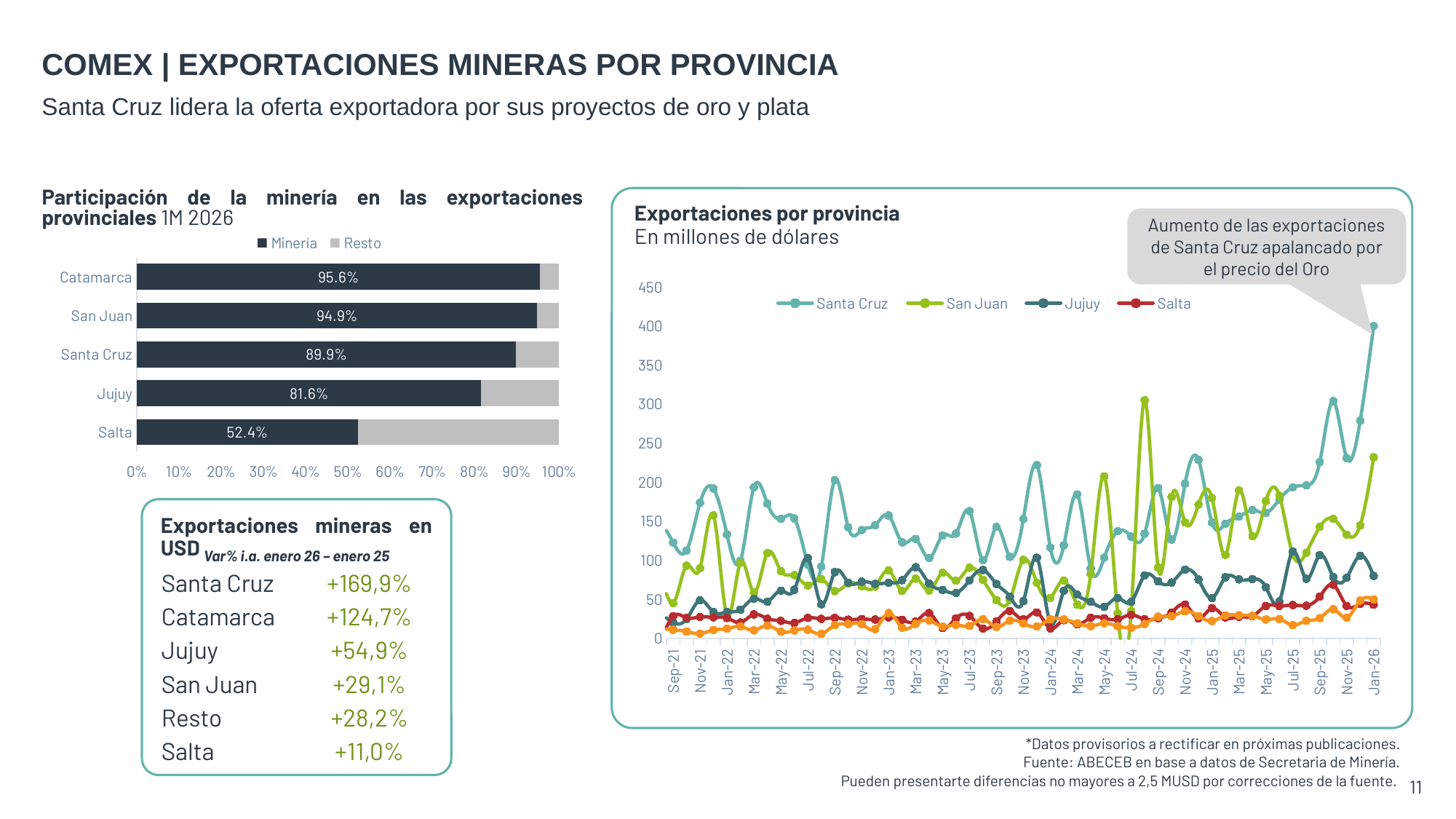

COMEX | EXPORTACIONES MINERAS POR PROVINCIA

Santa Cruz lidera la oferta exportadora por sus proyectos de oro y plata
Participación de la minería en las exportaciones provinciales 1M 2026

Exportaciones por provincia
En millones de dólares
Aumento de las exportaciones de Santa Cruz apalancado por el precio del Oro

### Chart

| Category |  |  |
|---|---|---|
| Salta | 0.524 | 0.476 |
| Jujuy | 0.816 | 0.18400000000000005 |
| Santa Cruz | 0.899 | 0.10099999999999998 |
| San Juan | 0.949 | 0.051000000000000045 |
| Catamarca | 0.956 | 0.04400000000000004 |

### Chart

| Category | Santa Cruz | San Juan | Jujuy | Salta | Catamarca |
|---|---|---|---|---|---|
| 44197 | 88.27232068 | 46.214584009999996 | 21.8900224 | 15.800192699999998 | 12.2869031 |
| 44228 | 122.28446041 | 60.0022143 | 15.16903919 | 17.17637886 | 2.41373566 |
| 44256 | 110.14400664 | 46.69124927 | 45.83586087 | 15.064505650000001 | 14.415737029999999 |
| 44287 | 135.94181953 | 14.07330851 | 29.857719399999997 | 15.6673293 | 5.212876400000001 |
| 44317 | 121.00297306 | 68.45289289 | 41.19182585 | 13.63558708 | 10.002748519999999 |
| 44348 | 150.24213029 | 113.33958598000001 | 29.087601489999997 | 15.220245539999999 | 9.892257560000001 |
| 44378 | 141.87928262 | 50.31574104 | 21.77783011 | 22.433966530000003 | 11.18322804 |
| 44409 | 146.43481247999998 | 72.47245790000001 | 29.6594856 | 3.60952974 | 12.21342462 |
| 44440 | 122.80469605 | 45.00264631 | 20.487455739999998 | 28.25097398 | 11.10317587 |
| 44470 | 112.49142185 | 93.10885716 | 24.81144809 | 26.28646351 | 8.74608868 |
| 44501 | 173.66313981 | 89.97276231999999 | 48.74097172 | 27.53223012 | 6.1814705199999995 |
| 44531 | 191.88767052 | 157.53425993000002 | 33.74484389 | 27.02995902 | 10.82929749 |
| 44562 | 132.99612745 | 29.18691933 | 33.79594817 | 26.16609825 | 12.351822689999999 |
| 44593 | 99.378647 | 96.88277190000001 | 36.88579315 | 20.41508419 | 15.29180259 |
| 44621 | 193.39197512 | 58.90966324 | 50.94423692 | 30.702141960000002 | 10.37306875 |
| 44652 | 172.53523022 | 109.38406825 | 47.022042369999994 | 25.22963932 | 16.44901698 |
| 44682 | 153.02749067 | 86.12416503 | 61.206906100000005 | 22.41510548 | 8.61667561 |
| 44713 | 153.62705406999999 | 81.05682824 | 62.31578314 | 19.90710846 | 10.18676188 |
| 44743 | 94.56873154 | 67.79482192 | 102.60518479000001 | 26.246365649999998 | 11.11597069 |
| 44774 | 91.97529952 | 75.91395456999999 | 43.698696149999996 | 25.04742847 | 5.76091614 |
| 44805 | 202.61034003999998 | 60.57426185 | 84.81007979 | 26.3161147 | 16.92170278 |
| 44835 | 142.19788029 | 70.39055076000001 | 71.53508001 | 24.006311 | 18.44995972 |
| 44866 | 138.74774839 | 66.73253316 | 72.69056975 | 24.907691760000002 | 18.280609469999998 |
| 44896 | 144.88521466999998 | 66.24547357 | 69.90675634 | 24.13318694 | 11.911611259999999 |
| 44927 | 157.44449545999998 | 87.04443005 | 71.22690958 | 26.924773119999998 | 32.47811591 |
| 44958 | 123.01618745 | 60.842032030000006 | 74.62967064 | 23.96222444 | 13.725529400000001 |
| 44986 | 127.31133949999999 | 76.55677158999998 | 91.19808436 | 21.45217055 | 18.557949699999998 |
| 45017 | 102.92782441 | 61.2773153 | 70.47785872 | 32.40768324 | 22.88501167 |
| 45047 | 131.72760587 | 84.06757171 | 62.05218639 | 13.40129743 | 15.24903588 |
| 45078 | 134.26986383999997 | 73.81924844 | 58.243589310000004 | 25.82519186 | 17.39714499 |
| 45108 | 163.01470300999998 | 90.49780621 | 74.30392232 | 28.78946132 | 15.9956026 |
| 45139 | 100.33521765 | 74.92956276000001 | 87.56702714000001 | 12.56595397 | 24.567863829999997 |
| 45170 | 142.7855141 | 49.09457121 | 69.72361053 | 21.70885561 | 14.71882864 |
| 45200 | 104.47672328000002 | 49.49736363 | 53.41948607999999 | 35.15449754000001 | 22.680804130000002 |
| 45231 | 152.96109330000002 | 100.71053957 | 47.81959944 | 24.39523522 | 19.14321764 |
| 45261 | 221.9375729 | 71.30586190000001 | 103.27267604 | 33.27973841 | 15.16928542 |
| 45292 | 116.36490893999999 | 51.94229628 | 19.82834302 | 12.8538317 | 24.541646450000002 |
| 45323 | 119.15421971 | 74.30249798999999 | 60.96226999000001 | 23.38217128 | 24.33360303 |
| 45352 | 184.34898066000005 | 43.323597340000006 | 56.05987131000001 | 17.902669199999995 | 19.33326362 |
| 45383 | 89.39227625000001 | 82.33429267 | 46.786059359999996 | 26.360420340000005 | 15.683513489999998 |
| 45413 | 103.42249709999997 | 207.35160180000003 | 40.50215806 | 25.845167209999996 | 19.37491416 |
| 45444 | 137.21599129999998 | 31.94498446 | 51.72401026 | 24.422512960000006 | 15.687553669999998 |
| 45474 | 130.301503 | 34.813345 | 46.74529053 | 30.07344204 | 13.62485214 |
| 45505 | 134.07628698 | 305.02442566 | 80.62023905 | 24.543249310000004 | 18.399588079999997 |
| 45536 | 192.44317465999998 | 90.70207249 | 73.083918 | 25.7534396 | 27.80818393 |
| 45566 | 126.68370395999999 | 181.20440959 | 71.5845487 | 33.26069417 | 28.45321055 |
| 45597 | 198.20763376000002 | 148.50610181 | 87.97845638 | 43.408067280000004 | 34.84314251 |
| 45627 | 228.52973875 | 171.42958886000002 | 75.46831345 | 25.66532158 | 28.68676989 |
| 45658 | 148.22252461000002 | 179.73044877 | 51.66240952999999 | 38.73861661 | 22.25261352 |
| 45689 | 147.03627321999997 | 106.96723137000001 | 78.31620073 | 26.834712370000002 | 29.470883620000002 |
| 45717 | 155.85281123999997 | 189.49843991999998 | 75.62159563000002 | 27.760352509999997 | 29.63750345 |
| 45748 | 164.29360556999998 | 130.7291032 | 76.11566494 | 28.46063382 | 28.955840230000003 |
| 45778 | 160.85441742 | 175.87966463 | 65.53679727999999 | 41.597844030000005 | 24.19574972 |
| 45809 | 177.80287156999998 | 182.63469153 | 47.442296240000005 | 41.55942365 | 24.88573484 |
| 45839 | 193.56018408999998 | 107.30002338 | 111.19005211000001 | 42.81107537 | 16.95579301 |
| 45870 | 195.87696375 | 109.79459856999999 | 76.35562312 | 41.88731765 | 22.4993509 |
| 45901 | 225.83504072000002 | 142.77100423999997 | 106.68885921 | 53.61236008999999 | 25.92679542 |
| 45931 | 303.84174093999997 | 153.03694608 | 78.72215438999999 | 68.68823484 | 37.38191811 |
| 45962 | 231.0 | 133.0 | 77.73609947977037 | 41.71609665749153 | 26.54780386273808 |
| 45992 | 278.74214729000005 | 144.7697391900001 | 105.95335060000002 | 44.29623219000001 | 48.463171209999985 |
| 46023 | 400.0 | 232.0 | 80.0 | 43.0 | 50.0 |
Exportaciones mineras en USD
Var% i.a. enero 26 – enero 25
| Santa Cruz | +169,9% |
| --- | --- |
| Catamarca | +124,7% |
| Jujuy | +54,9% |
| San Juan | +29,1% |
| Resto | +28,2% |
| Salta | +11,0% |
*Datos provisorios a rectificar en próximas publicaciones.
Fuente: ABECEB en base a datos de Secretaria de Minería.
Pueden presentarte diferencias no mayores a 2,5 MUSD por correcciones de la fuente.